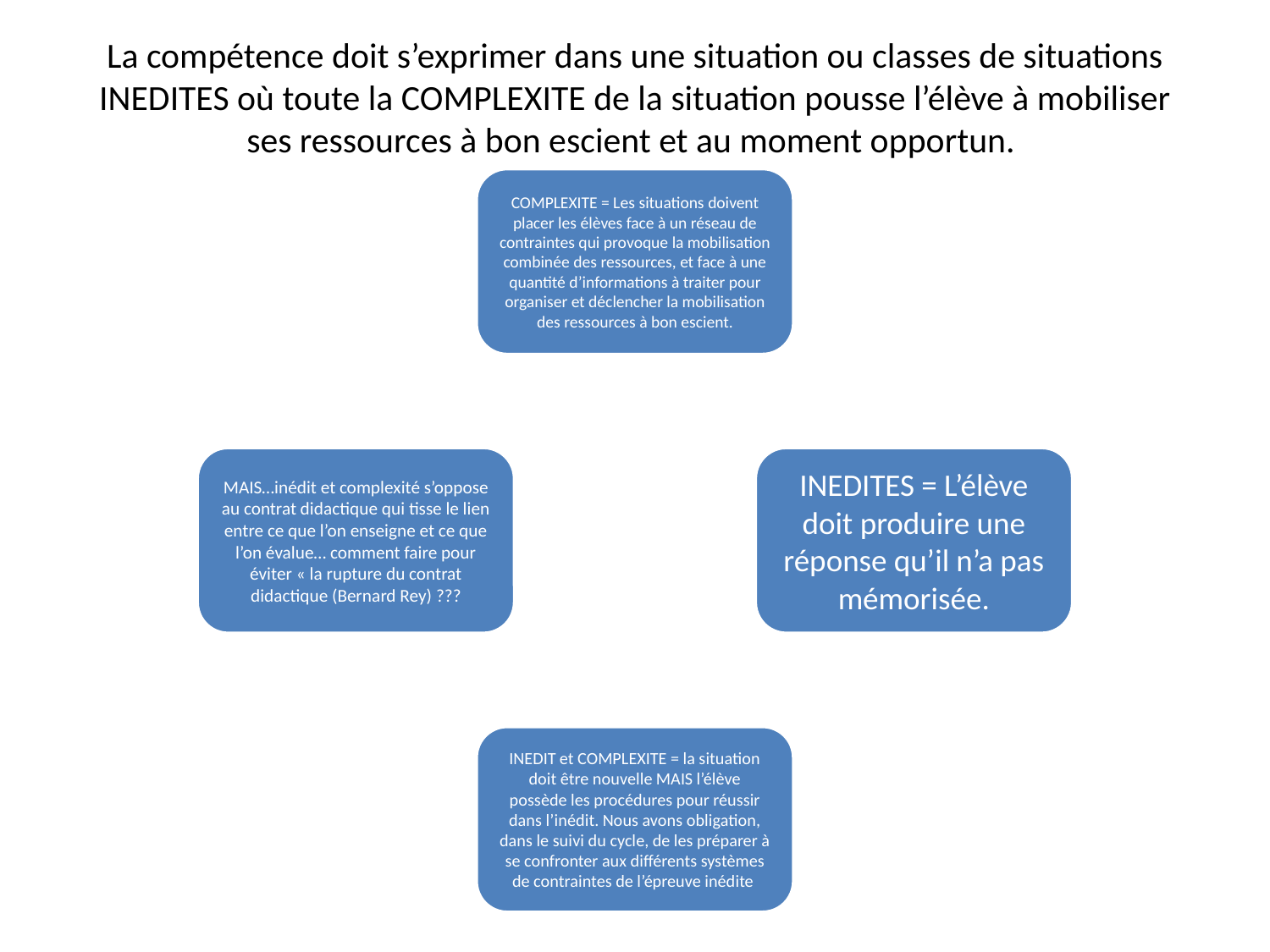

# La compétence doit s’exprimer dans une situation ou classes de situations INEDITES où toute la COMPLEXITE de la situation pousse l’élève à mobiliser ses ressources à bon escient et au moment opportun.
COMPLEXITE = Les situations doivent placer les élèves face à un réseau de contraintes qui provoque la mobilisation combinée des ressources, et face à une quantité d’informations à traiter pour organiser et déclencher la mobilisation des ressources à bon escient.
INEDITES = L’élève doit produire une réponse qu’il n’a pas mémorisée.
INEDIT et COMPLEXITE = la situation doit être nouvelle MAIS l’élève possède les procédures pour réussir dans l’inédit. Nous avons obligation, dans le suivi du cycle, de les préparer à se confronter aux différents systèmes de contraintes de l’épreuve inédite
MAIS…inédit et complexité s’oppose au contrat didactique qui tisse le lien entre ce que l’on enseigne et ce que l’on évalue… comment faire pour éviter « la rupture du contrat didactique (Bernard Rey) ???